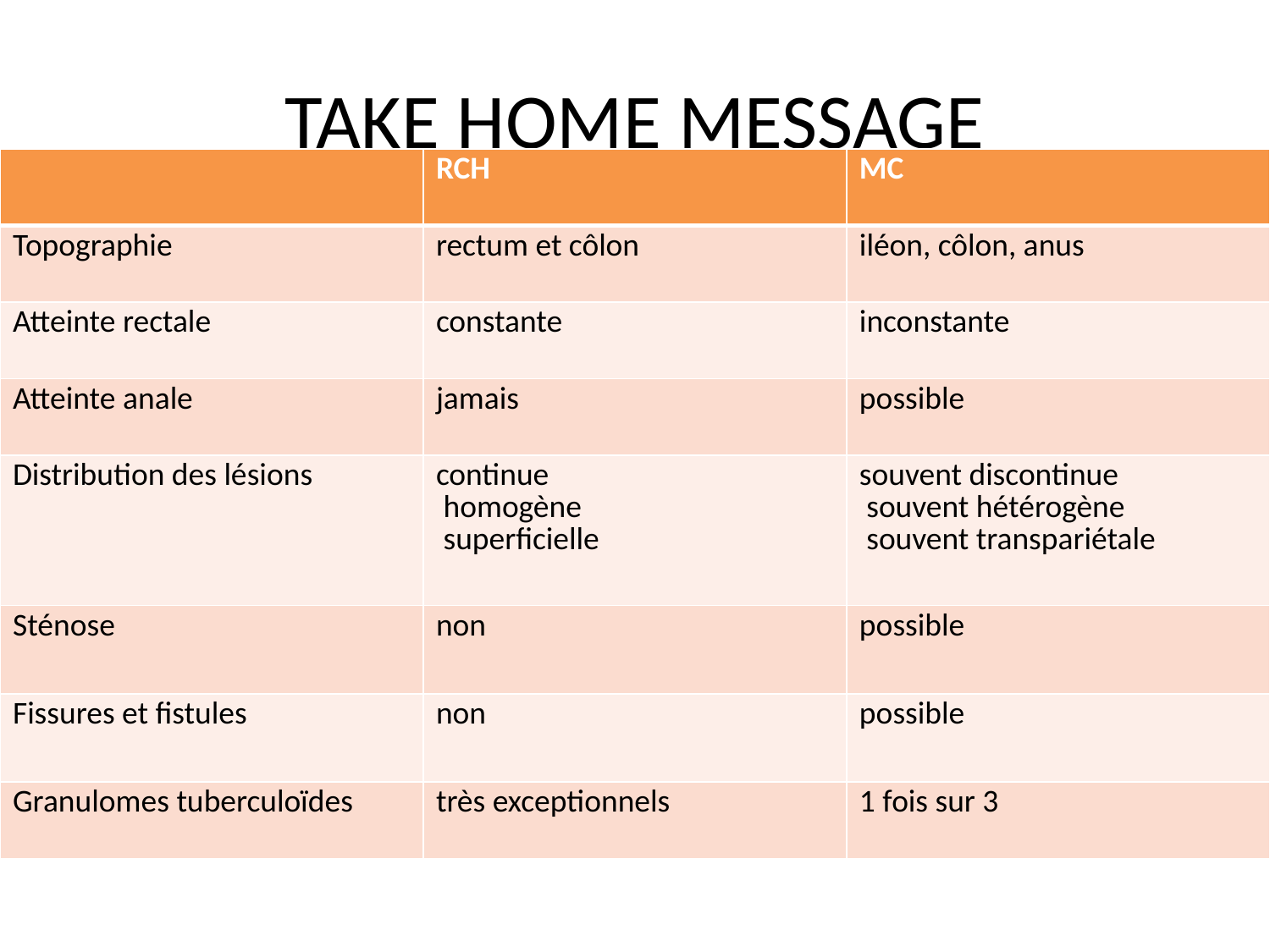

# TAKE HOME MESSAGE
|  | RCH | MC |
| --- | --- | --- |
| Topographie | rectum et côlon | iléon, côlon, anus |
| Atteinte rectale | constante | inconstante |
| Atteinte anale | jamais | possible |
| Distribution des lésions | continue homogène superficielle | souvent discontinue souvent hétérogène souvent transpariétale |
| Sténose | non | possible |
| Fissures et fistules | non | possible |
| Granulomes tuberculoïdes | très exceptionnels | 1 fois sur 3 |